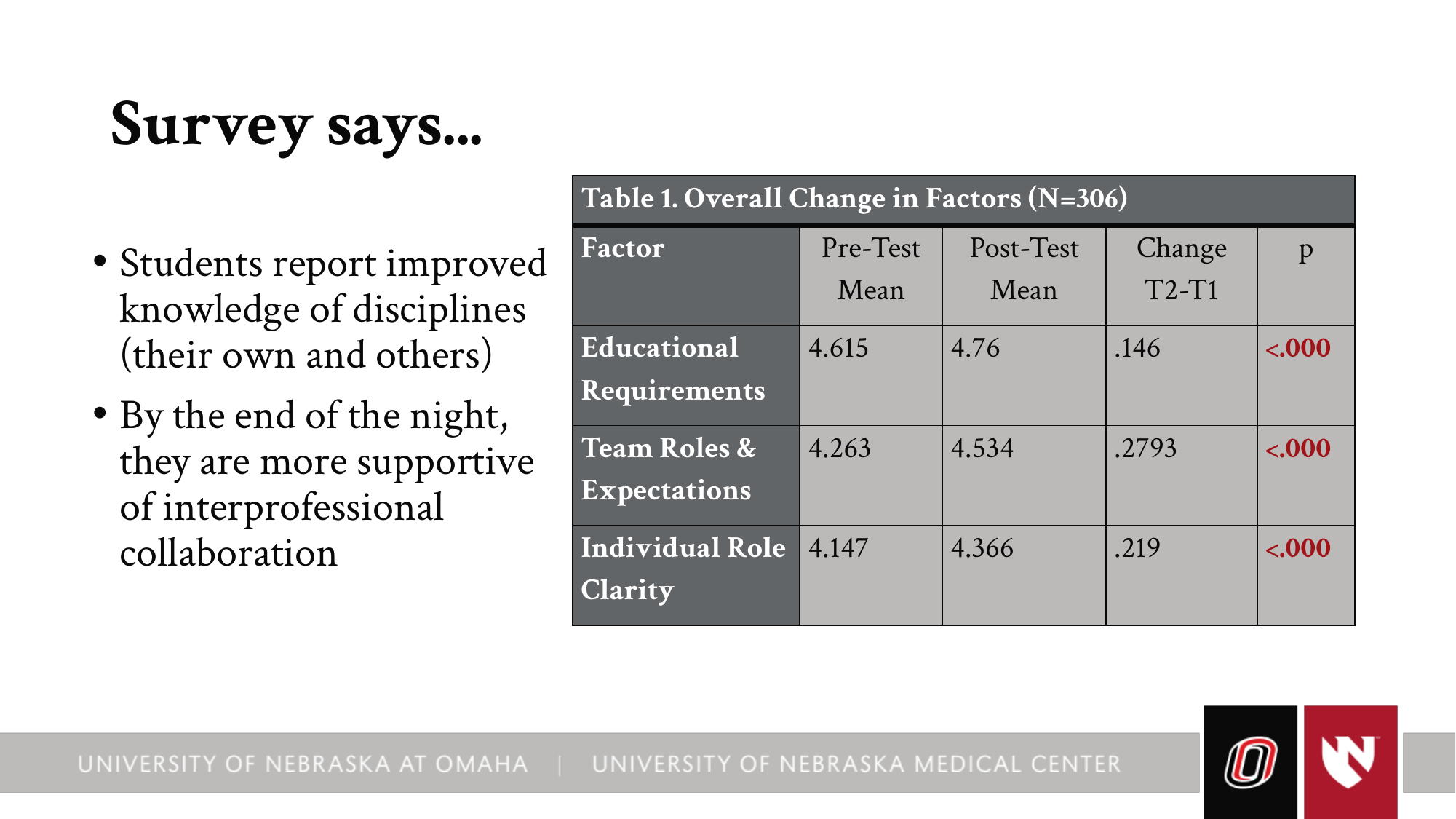

# Survey says...
| Table 1. Overall Change in Factors (N=306) |  |  |  |  |
| --- | --- | --- | --- | --- |
| Factor | Pre-Test Mean | Post-Test Mean | Change T2-T1 | p |
| Educational Requirements | 4.615 | 4.76 | .146 | <.000 |
| Team Roles & Expectations | 4.263 | 4.534 | .2793 | <.000 |
| Individual Role Clarity | 4.147 | 4.366 | .219 | <.000 |
Students report improved knowledge of disciplines (their own and others)
By the end of the night, they are more supportive of interprofessional collaboration